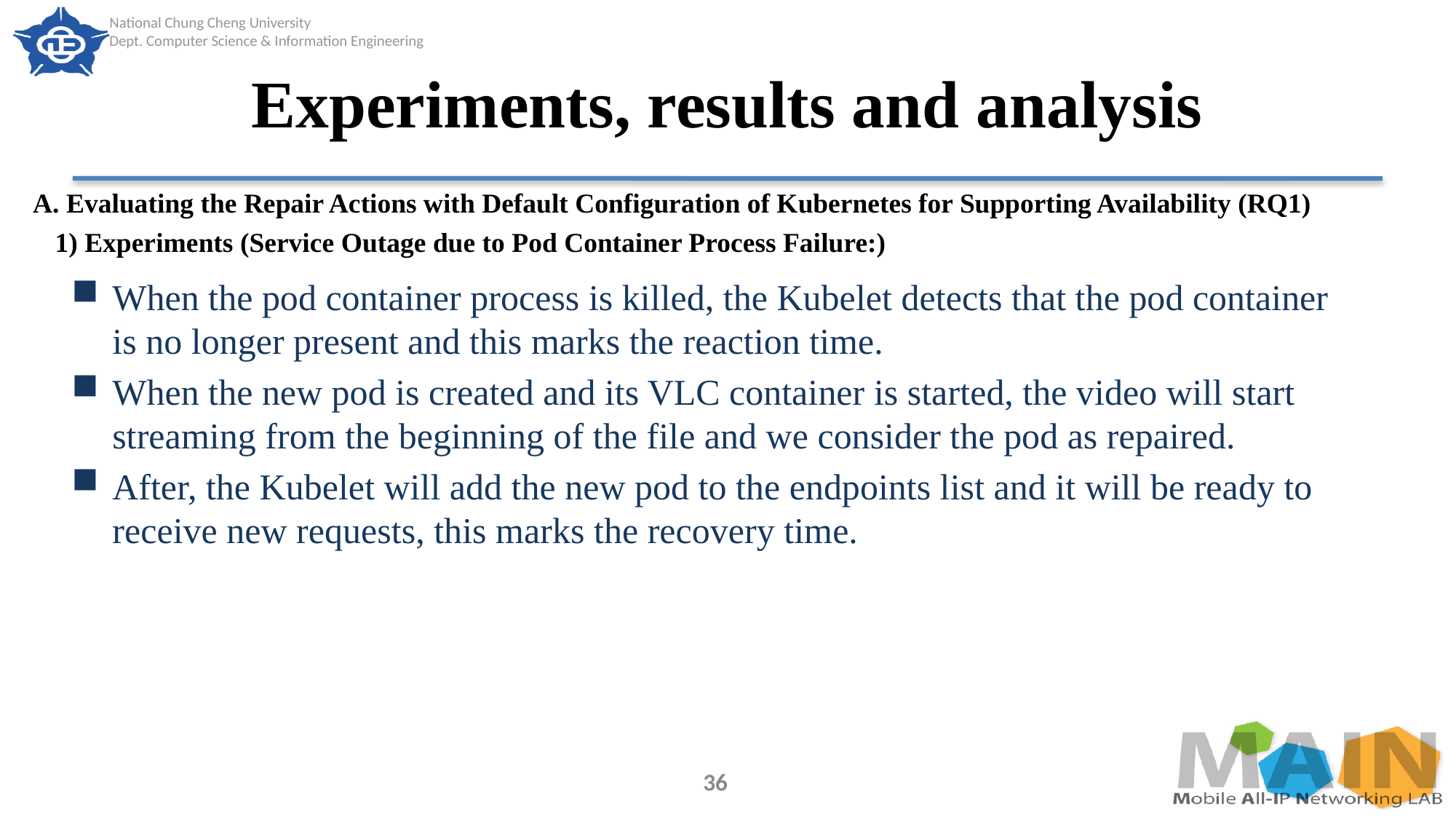

# Experiments, results and analysis
A. Evaluating the Repair Actions with Default Configuration of Kubernetes for Supporting Availability (RQ1)
1) Experiments (Service Outage due to Pod Container Process Failure:)
When the pod container process is killed, the Kubelet detects that the pod container is no longer present and this marks the reaction time.
When the new pod is created and its VLC container is started, the video will start streaming from the beginning of the file and we consider the pod as repaired.
After, the Kubelet will add the new pod to the endpoints list and it will be ready to receive new requests, this marks the recovery time.
36